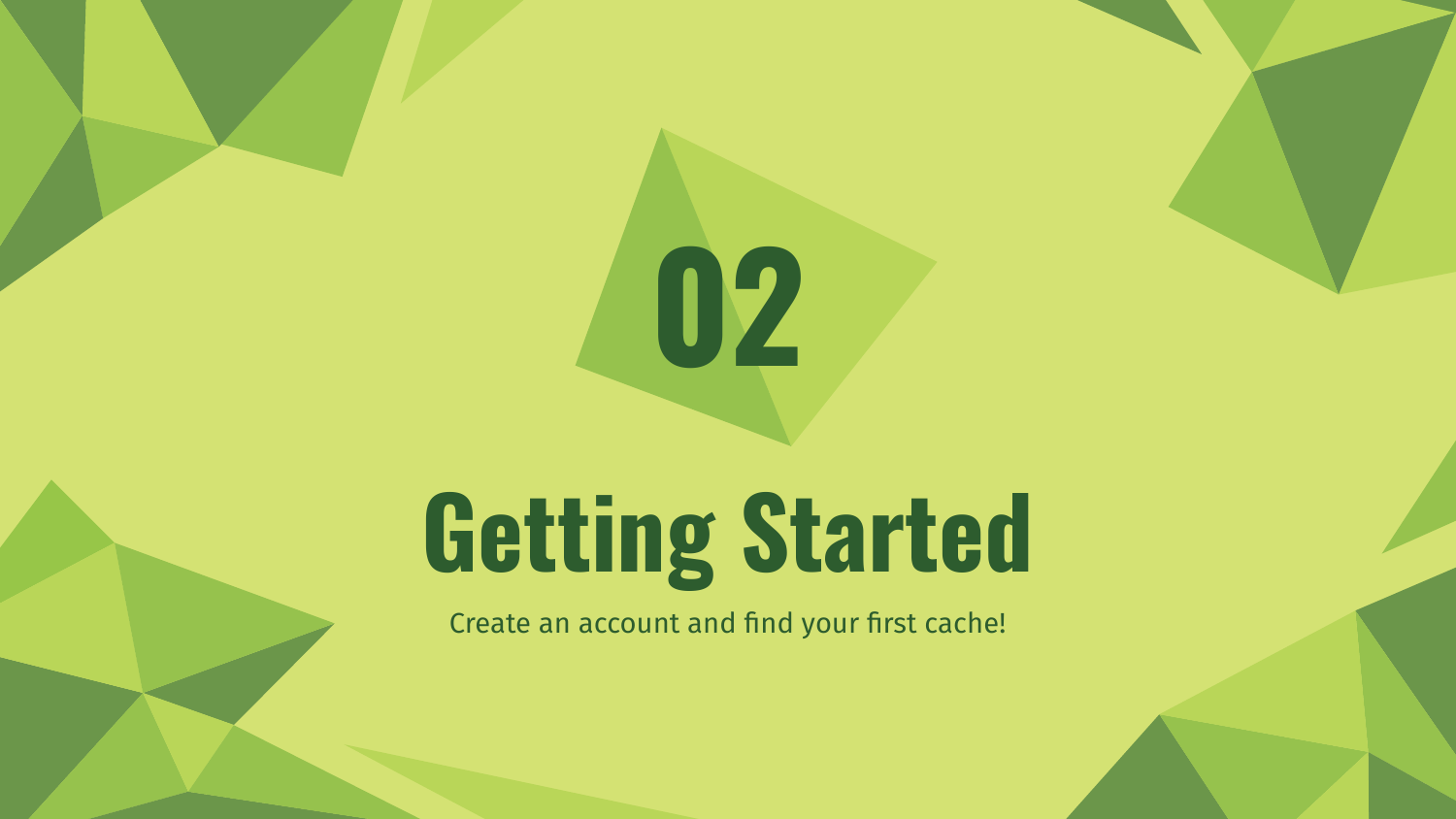

02
# Getting Started
Create an account and find your first cache!